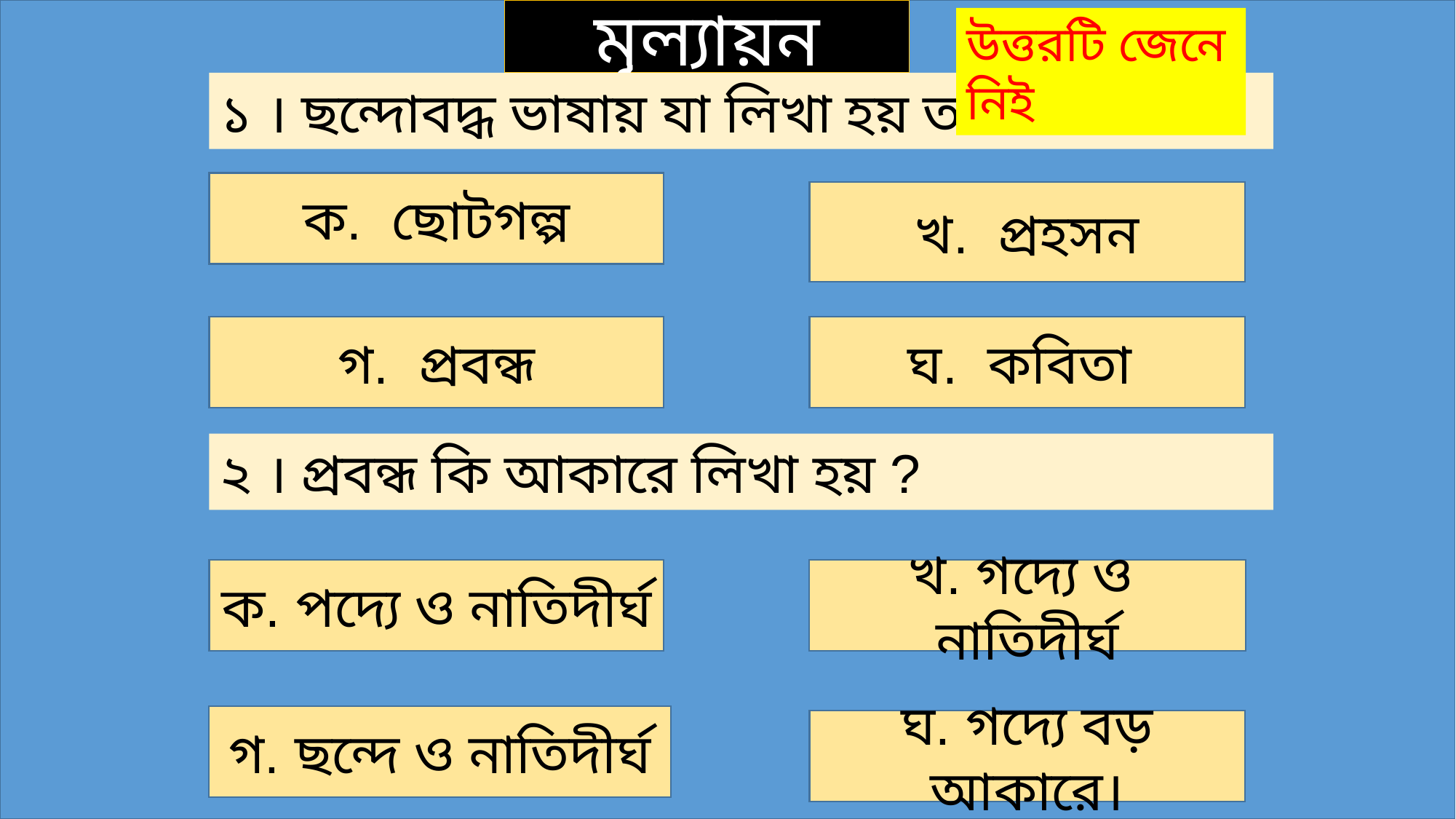

মূল্যায়ন
উত্তরটি জেনে নিই
১ । ছন্দোবদ্ধ ভাষায় যা লিখা হয় তাকে কি ব ?
ক.  ছোটগল্প
খ.  প্রহসন
গ.  প্রবন্ধ
ঘ.  কবিতা
২ । প্রবন্ধ কি আকারে লিখা হয় ?
ক. পদ্যে ও নাতিদীর্ঘ
খ. গদ্যে ও  নাতিদীর্ঘ
গ. ছন্দে ও নাতিদীর্ঘ
ঘ. গদ্যে বড় আকারে।